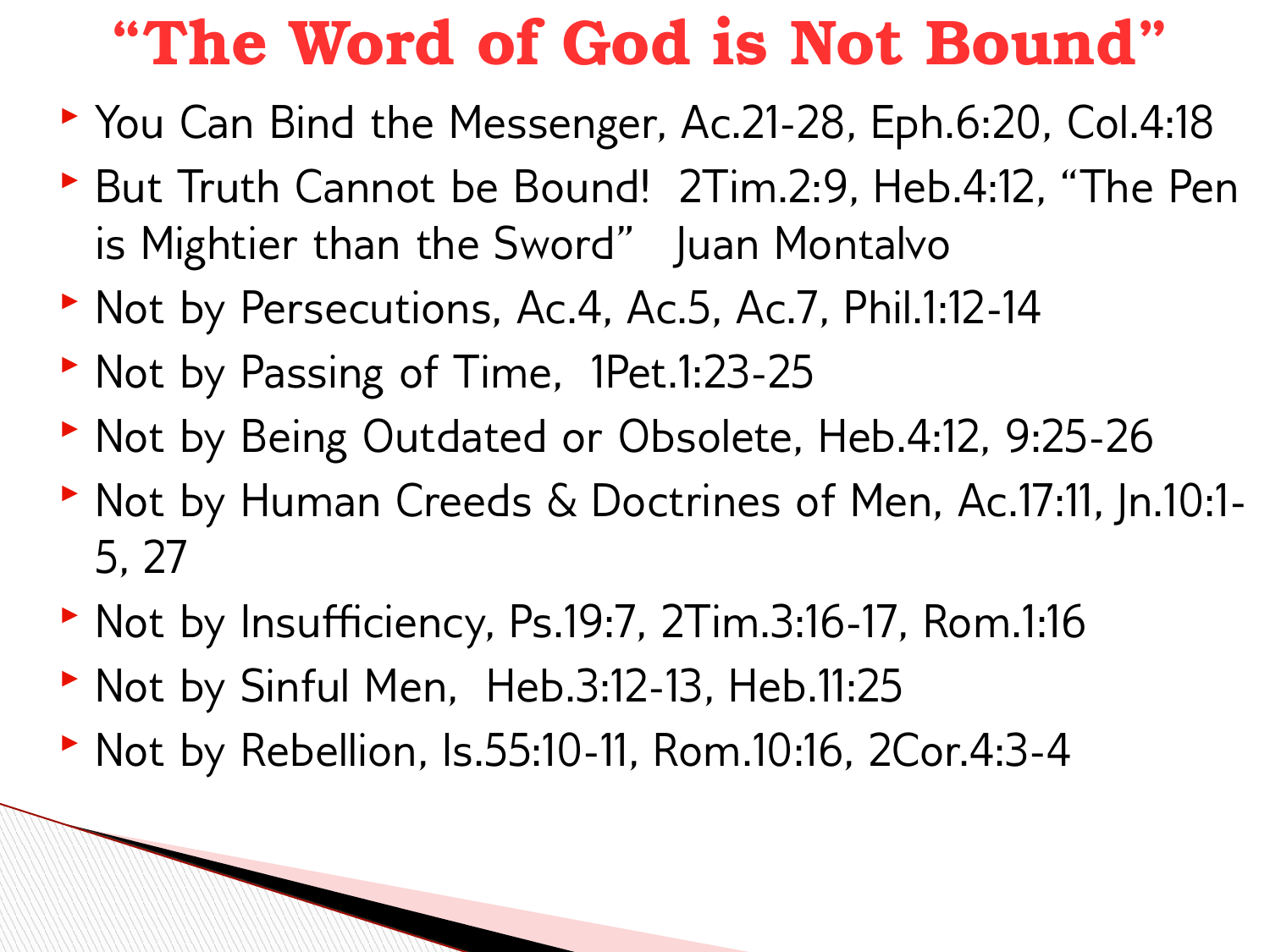

# “The Word of God is Not Bound”
You Can Bind the Messenger, Ac.21-28, Eph.6:20, Col.4:18
But Truth Cannot be Bound!  2Tim.2:9, Heb.4:12, “The Pen is Mightier than the Sword”   Juan Montalvo
Not by Persecutions, Ac.4, Ac.5, Ac.7, Phil.1:12-14
Not by Passing of Time,  1Pet.1:23-25
Not by Being Outdated or Obsolete, Heb.4:12, 9:25-26
Not by Human Creeds & Doctrines of Men, Ac.17:11, Jn.10:1-5, 27
Not by Insufficiency, Ps.19:7, 2Tim.3:16-17, Rom.1:16
Not by Sinful Men,  Heb.3:12-13, Heb.11:25
Not by Rebellion, Is.55:10-11, Rom.10:16, 2Cor.4:3-4